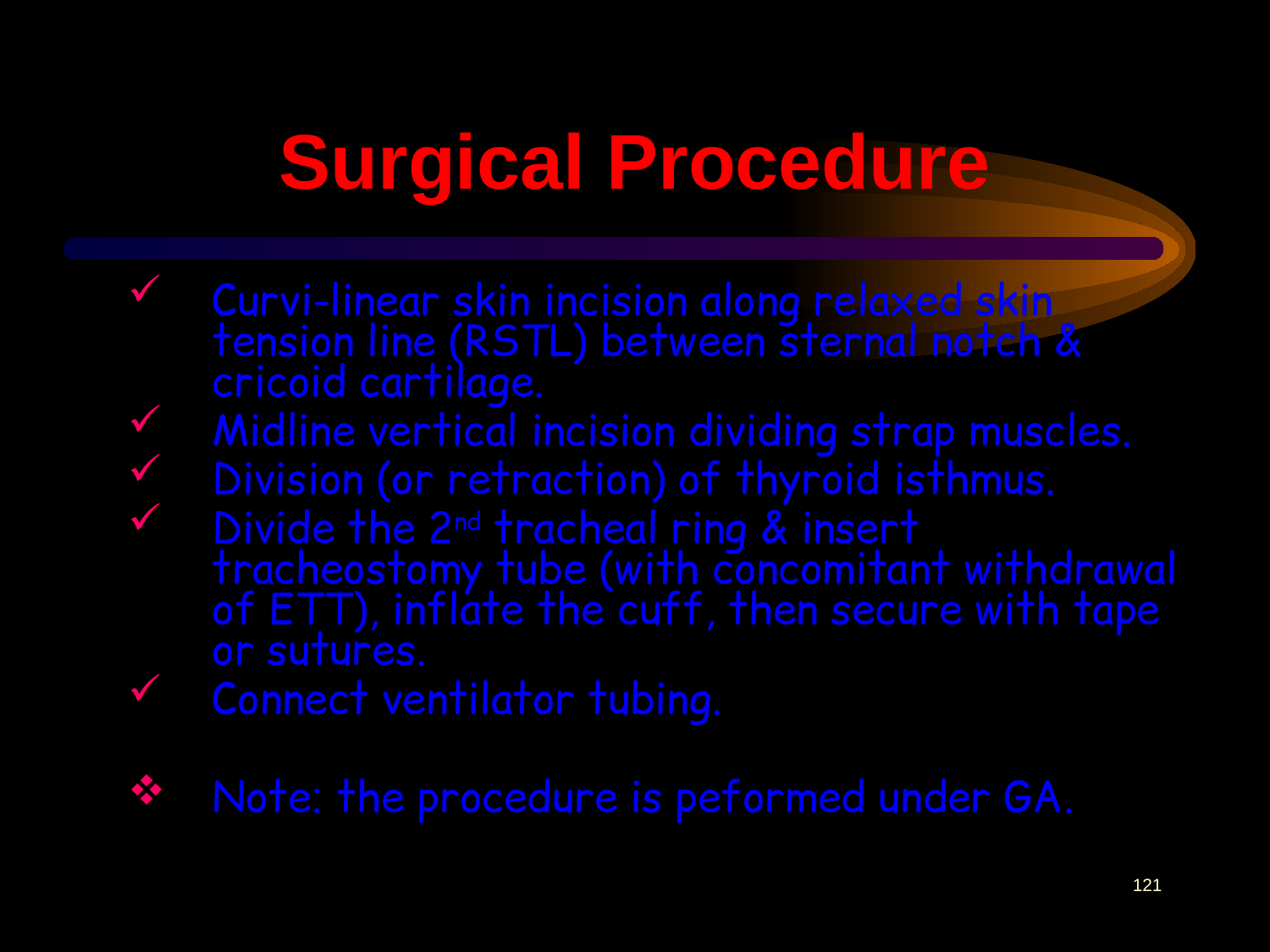

# Surgical Procedure
Curvi-linear skin incision along relaxed skin tension line (RSTL) between sternal notch & cricoid cartilage.
Midline vertical incision dividing strap muscles.
Division (or retraction) of thyroid isthmus.
Divide the 2nd tracheal ring & insert tracheostomy tube (with concomitant withdrawal of ETT), inflate the cuff, then secure with tape or sutures.
Connect ventilator tubing.

Note: the procedure is peformed under GA.
121